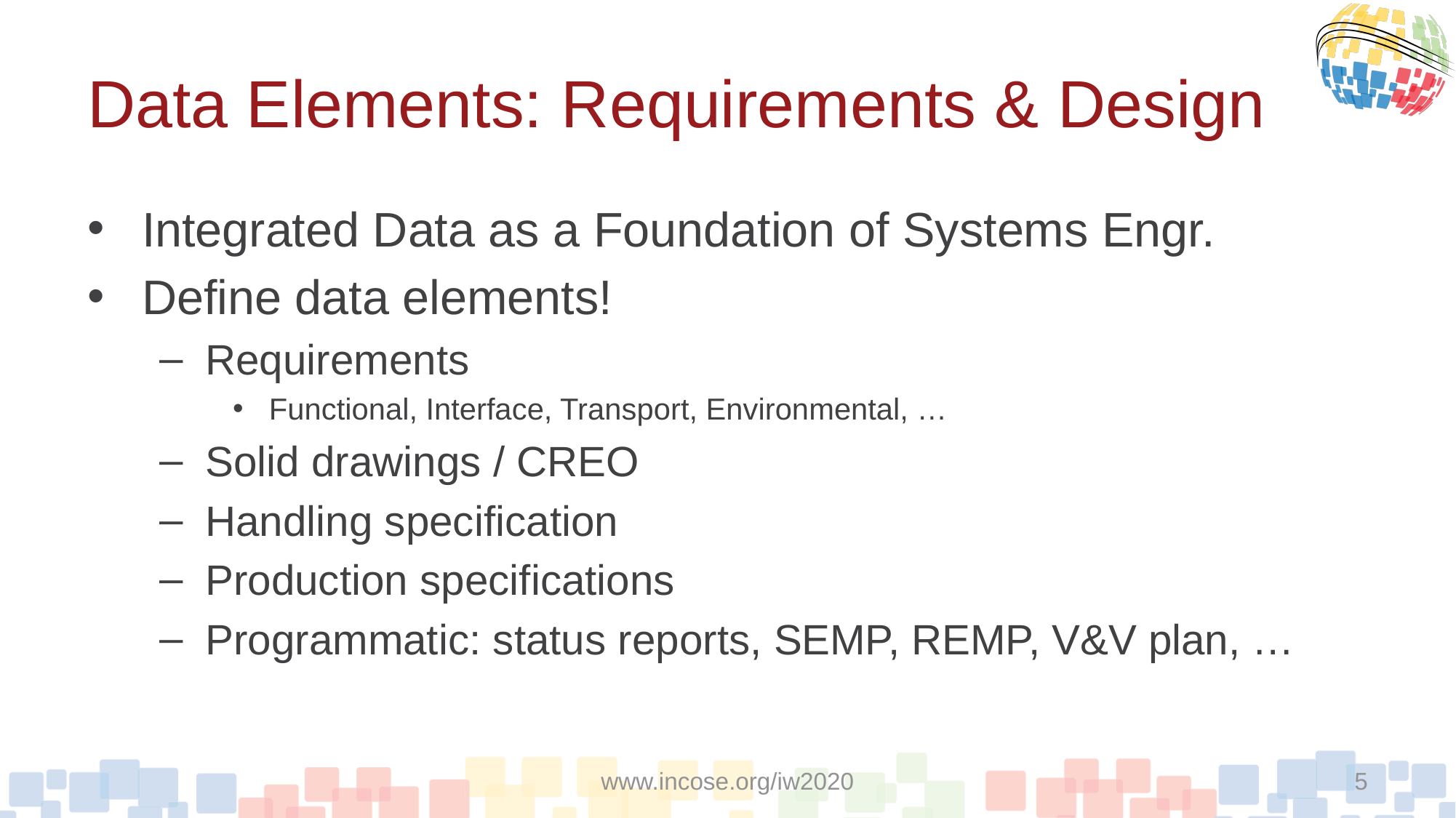

# Data Elements: Requirements & Design
Integrated Data as a Foundation of Systems Engr.
Define data elements!
Requirements
Functional, Interface, Transport, Environmental, …
Solid drawings / CREO
Handling specification
Production specifications
Programmatic: status reports, SEMP, REMP, V&V plan, …

www.incose.org/iw2020
5